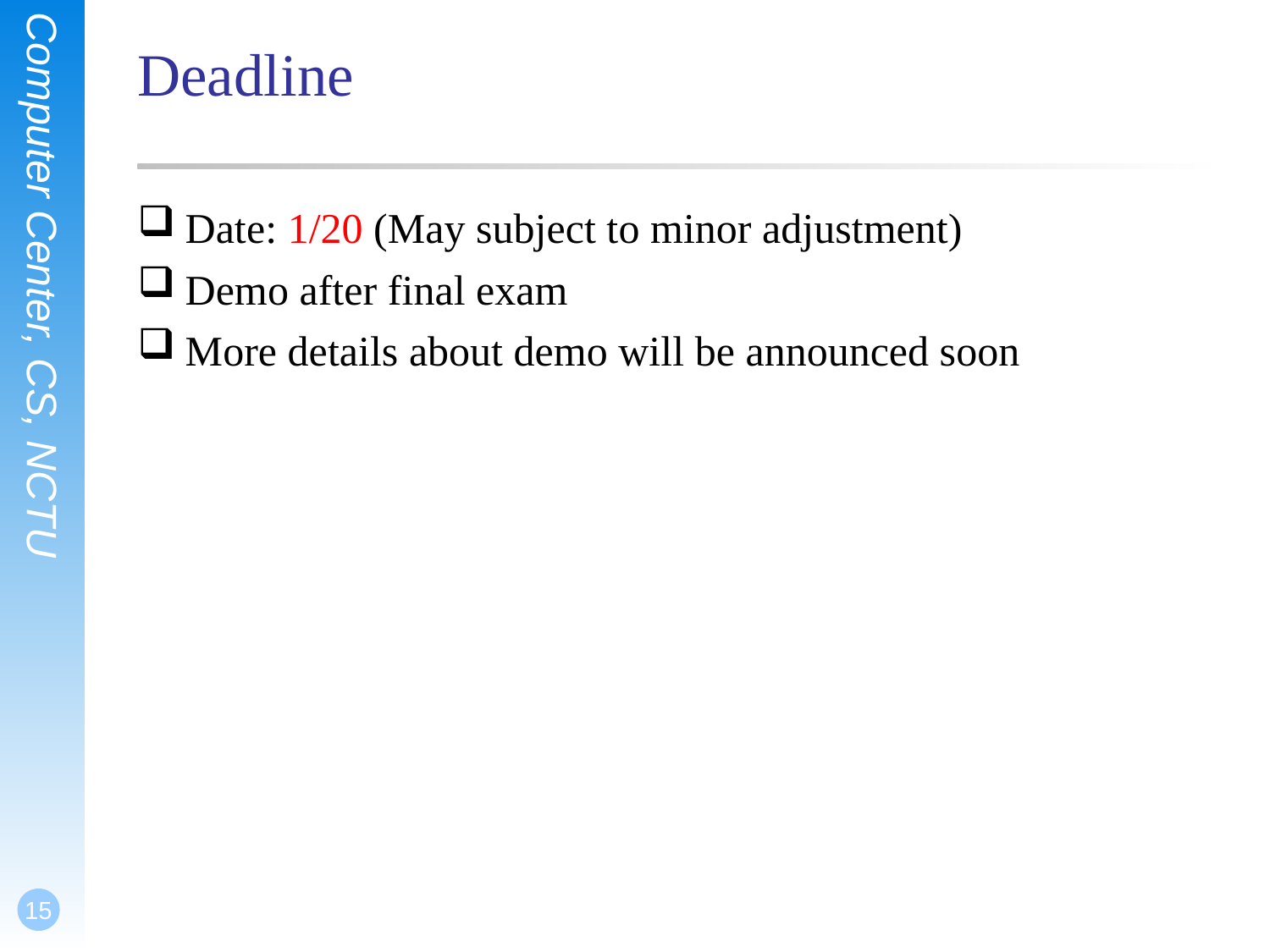

Deadline
Date: 1/20 (May subject to minor adjustment)
Demo after final exam
More details about demo will be announced soon